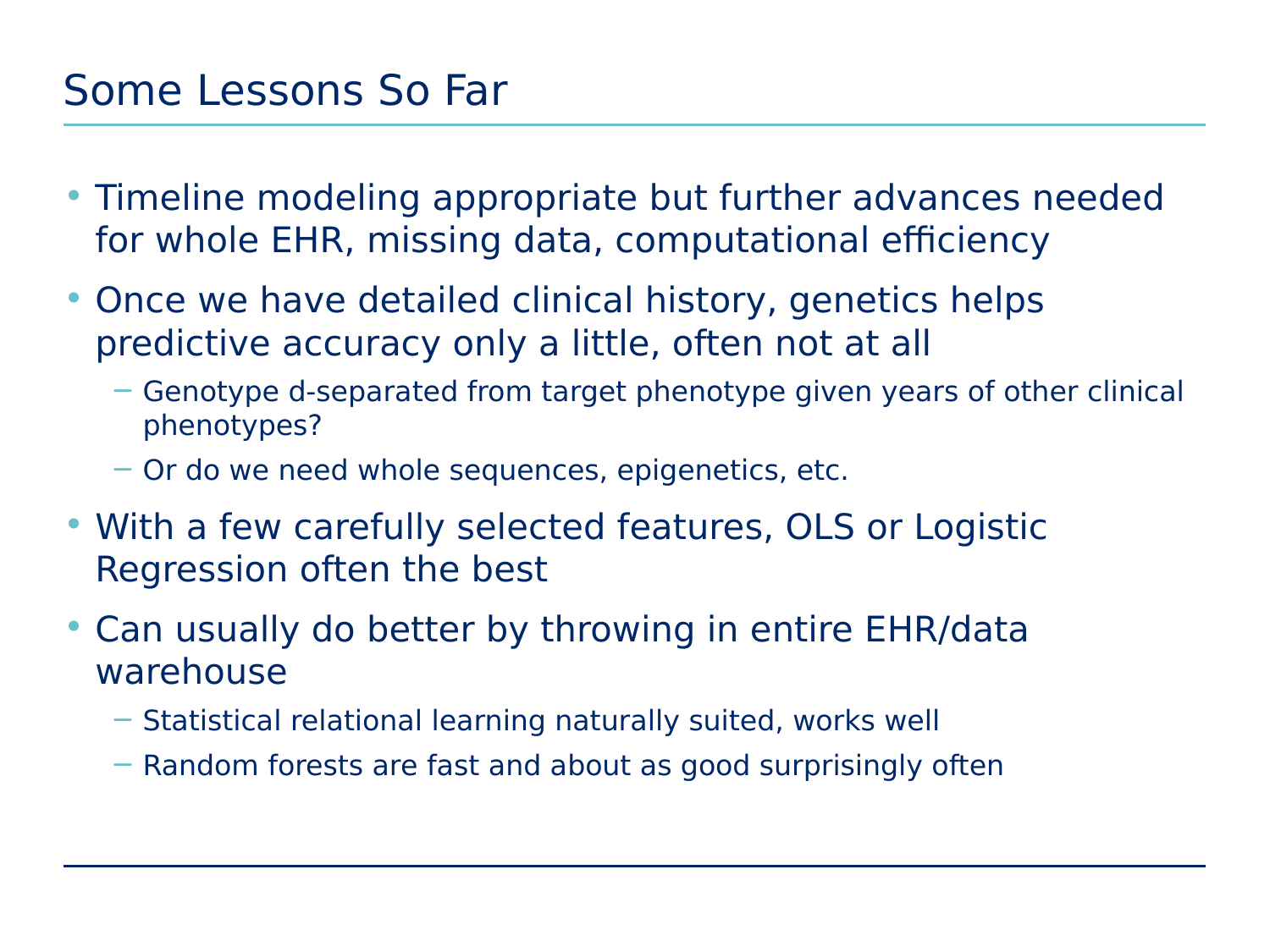

# Some Lessons So Far
Timeline modeling appropriate but further advances needed for whole EHR, missing data, computational efficiency
Once we have detailed clinical history, genetics helps predictive accuracy only a little, often not at all
Genotype d-separated from target phenotype given years of other clinical phenotypes?
Or do we need whole sequences, epigenetics, etc.
With a few carefully selected features, OLS or Logistic Regression often the best
Can usually do better by throwing in entire EHR/data warehouse
Statistical relational learning naturally suited, works well
Random forests are fast and about as good surprisingly often